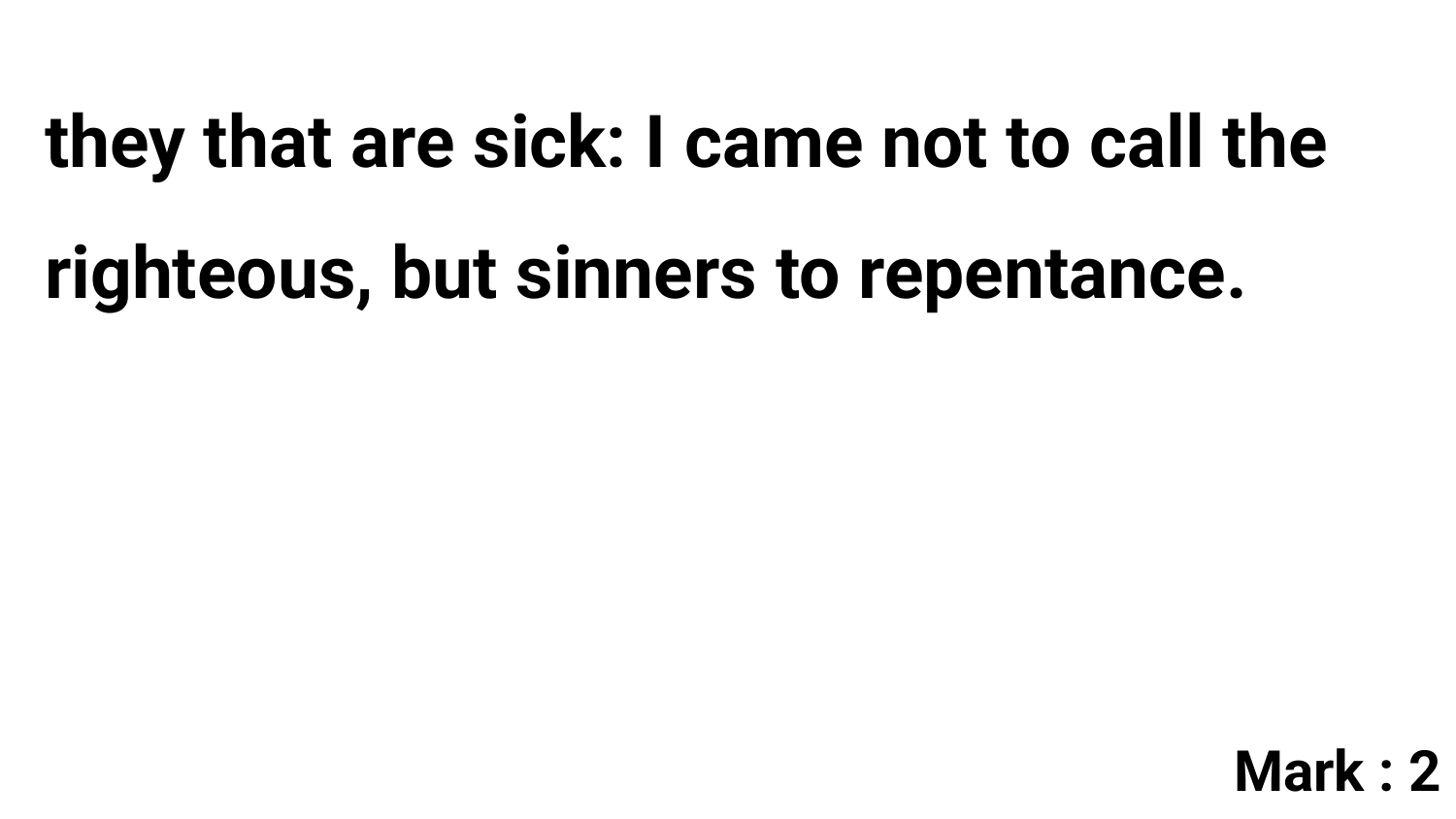

they that are sick: I came not to call the righteous, but sinners to repentance.
Mark : 2